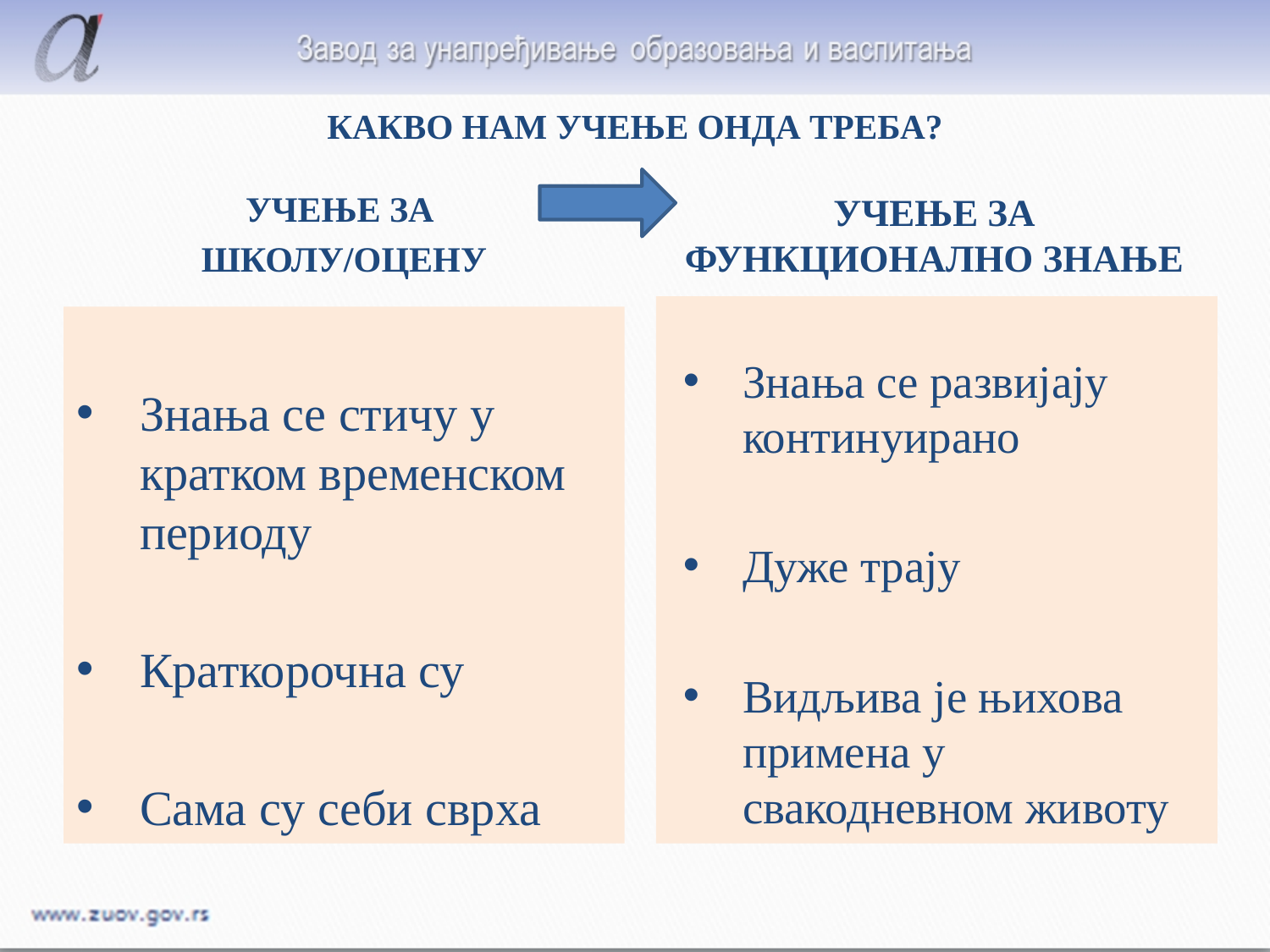

# КАКВО НАМ УЧЕЊЕ ОНДА ТРЕБА?

УЧЕЊЕ ЗА
ШКОЛУ/ОЦЕНУ
УЧЕЊЕ ЗА ФУНКЦИОНАЛНО ЗНАЊЕ

Знања се развијају  континуирано

Дуже трају

Видљива је њихова примена у свакодневном животу

Знања се стичу у кратком временском периоду

Краткорочна су

Сама су себи сврха